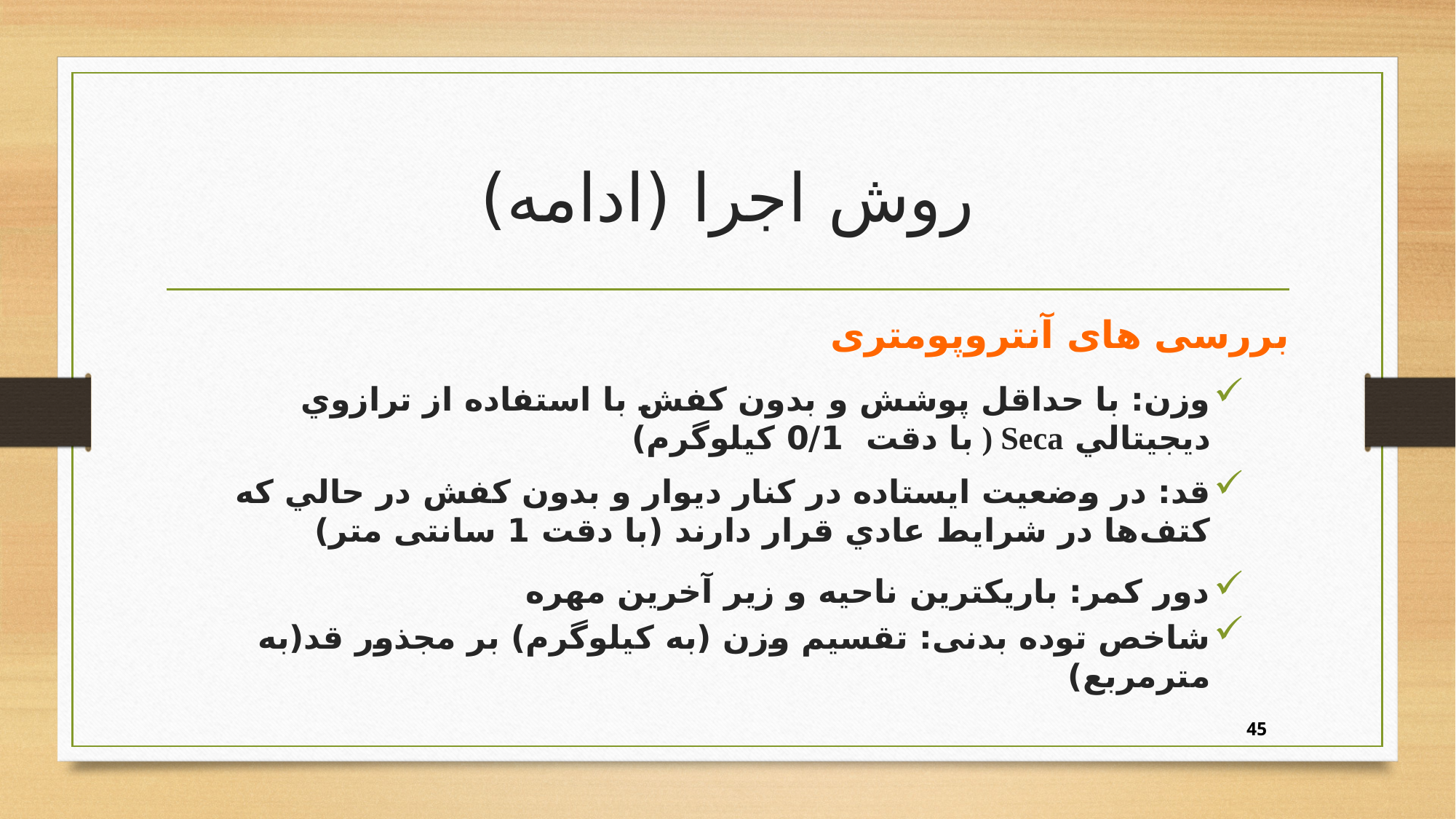

# روش اجرا (ادامه)
بررسی های آنتروپومتری
وزن: با حداقل پوشش و بدون كفش با استفاده از ترازوي ديجيتالي Seca ( با دقت  0/1 کیلوگرم)
قد: در وضعيت ايستاده در كنار ديوار و بدون كفش در حالي كه كتف‌ها در شرايط عادي قرار دارند (با دقت 1 سانتی متر)
دور کمر: باریکترین ناحیه و زیر آخرین مهره
شاخص توده بدنی: تقسيم وزن (به كيلوگرم) بر مجذور قد(به مترمربع)
45